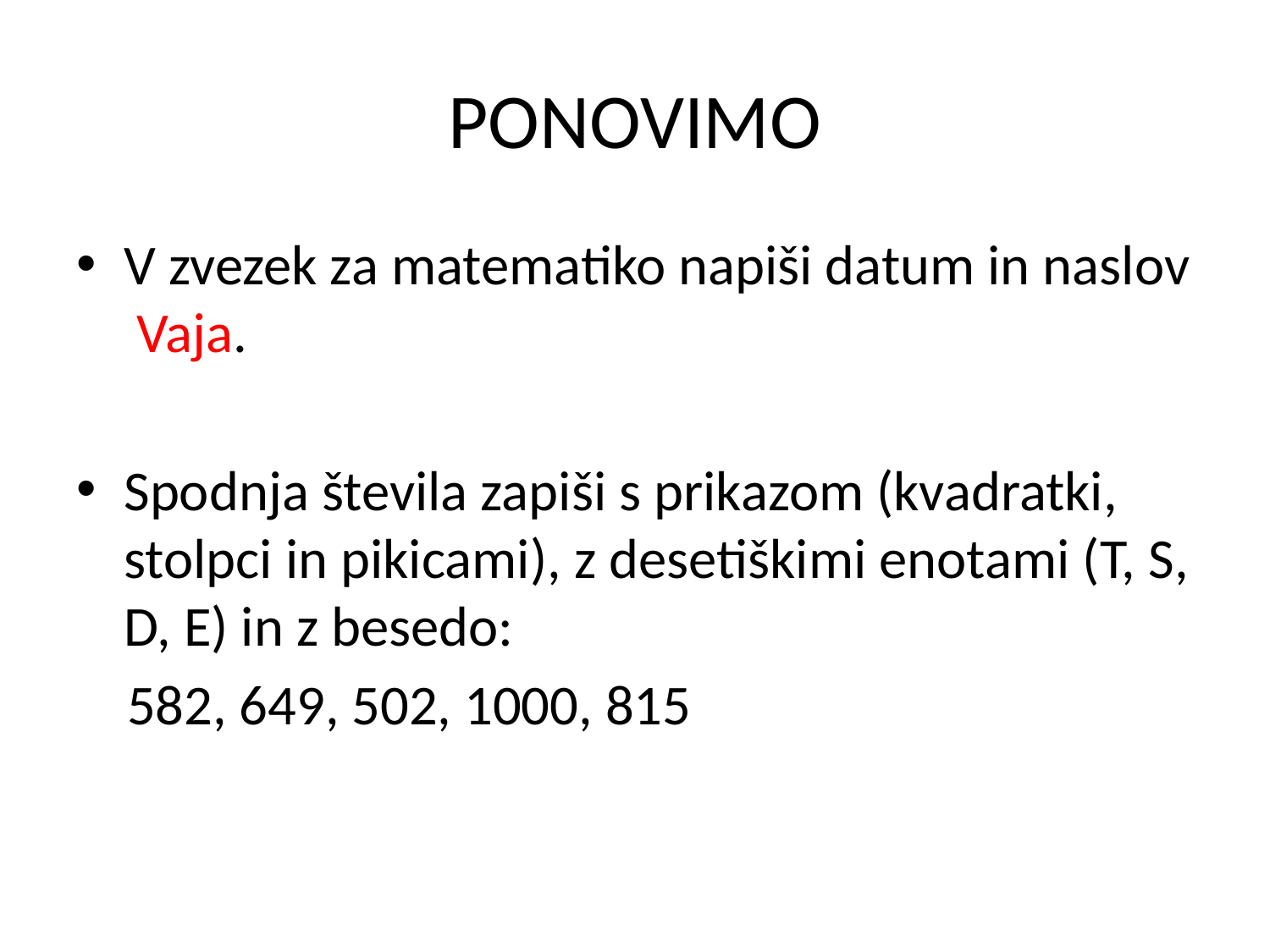

# PONOVIMO
V zvezek za matematiko napiši datum in naslov  Vaja.

Spodnja števila zapiši s prikazom (kvadratki, stolpci in pikicami), z desetiškimi enotami (T, S, D, E) in z besedo:
    582, 649, 502, 1000, 815